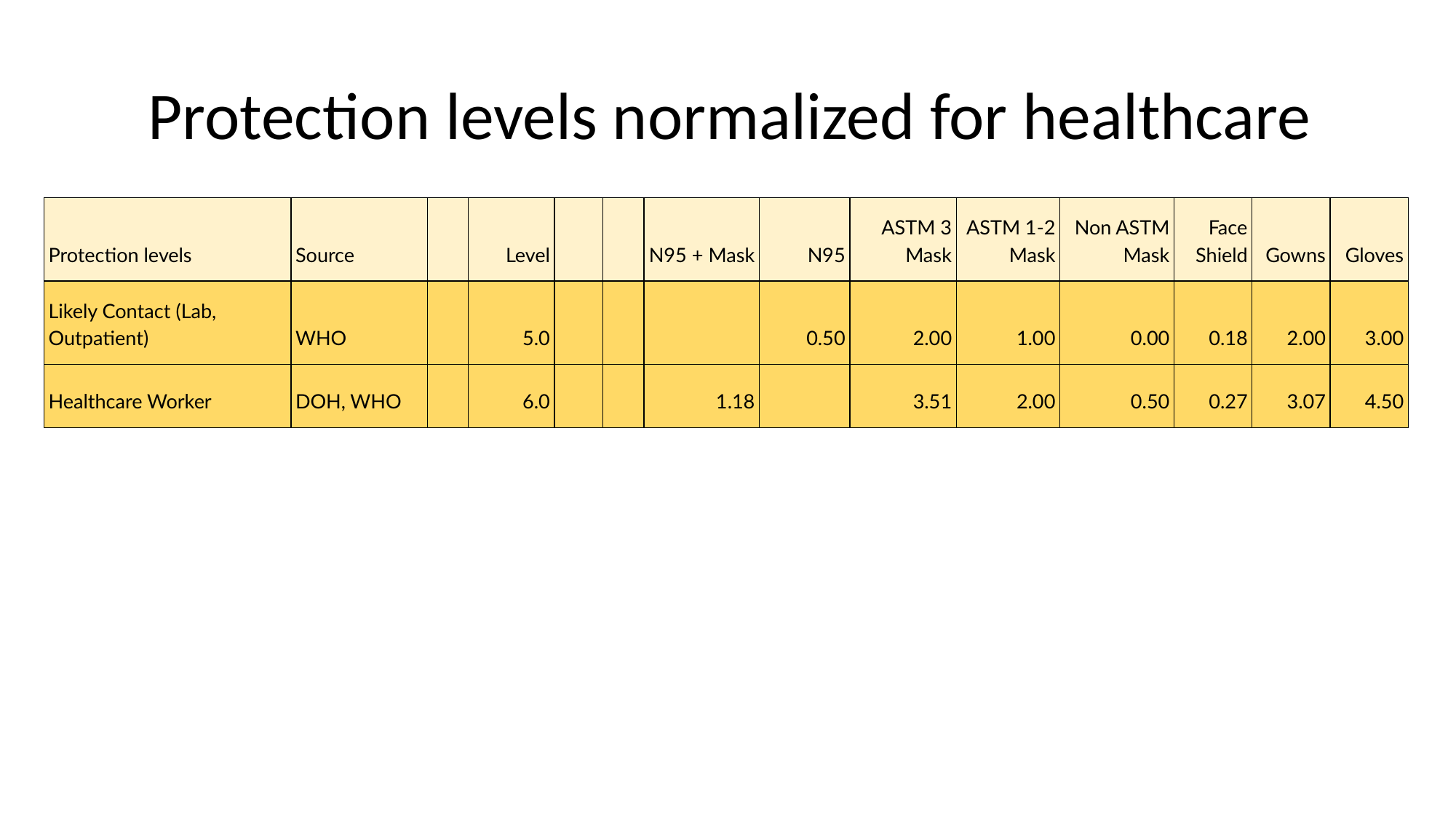

# Protection levels normalized for healthcare
| Protection levels | Source |  | Level |  |  | N95 + Mask | N95 | ASTM 3 Mask | ASTM 1-2 Mask | Non ASTM Mask | Face Shield | Gowns | Gloves |
| --- | --- | --- | --- | --- | --- | --- | --- | --- | --- | --- | --- | --- | --- |
| Likely Contact (Lab, Outpatient) | WHO |  | 5.0 |  |  |  | 0.50 | 2.00 | 1.00 | 0.00 | 0.18 | 2.00 | 3.00 |
| --- | --- | --- | --- | --- | --- | --- | --- | --- | --- | --- | --- | --- | --- |
| Healthcare Worker | DOH, WHO |  | 6.0 |  |  | 1.18 |  | 3.51 | 2.00 | 0.50 | 0.27 | 3.07 | 4.50 |
10